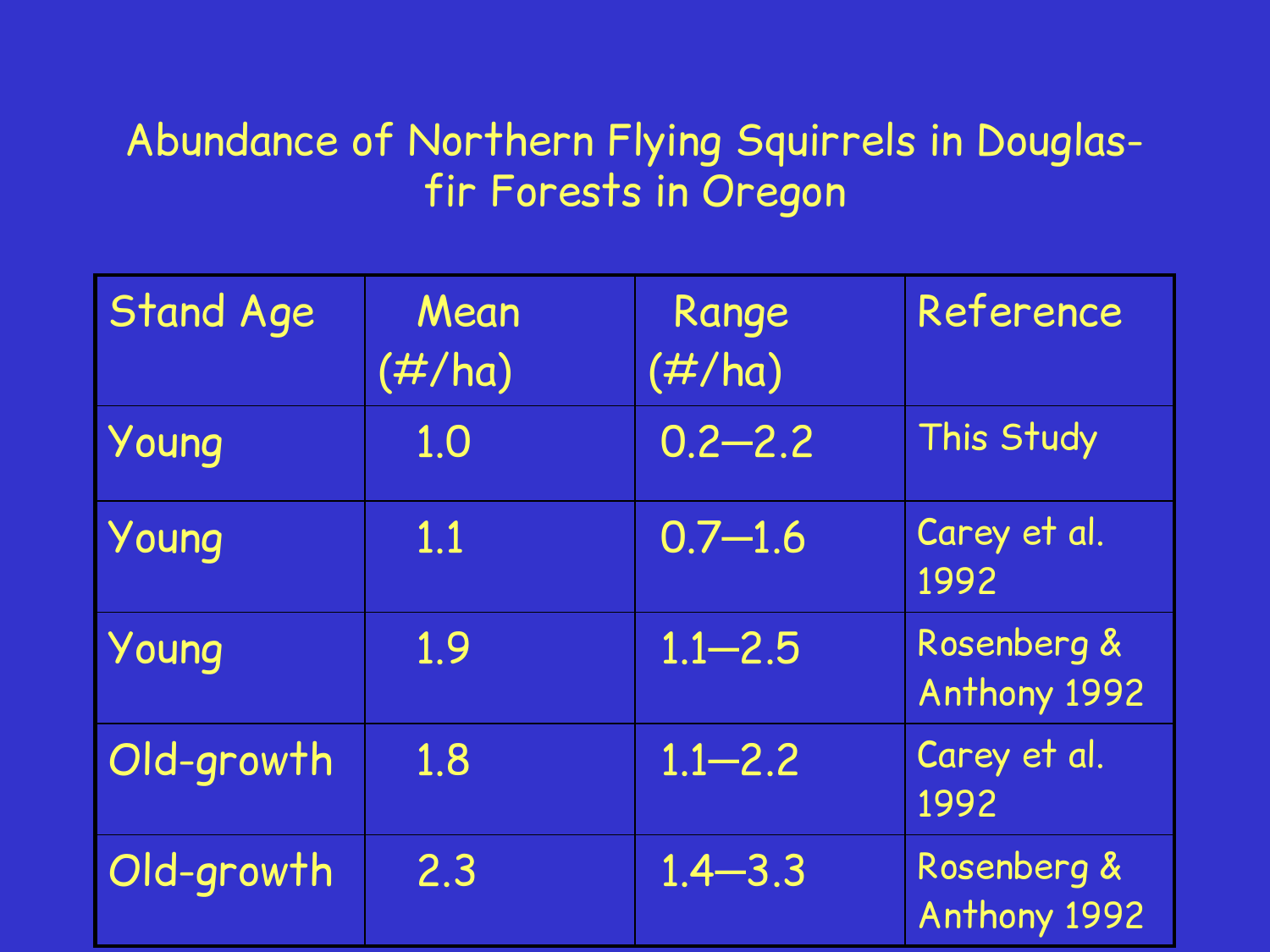

# Abundance of Northern Flying Squirrels in Douglas-fir Forests in Oregon
| Stand Age | Mean (#/ha) | Range (#/ha) | Reference |
| --- | --- | --- | --- |
| Young | 1.0 | 0.2─2.2 | This Study |
| Young | 1.1 | 0.7─1.6 | Carey et al. 1992 |
| Young | 1.9 | 1.1─2.5 | Rosenberg & Anthony 1992 |
| Old-growth | 1.8 | 1.1─2.2 | Carey et al. 1992 |
| Old-growth | 2.3 | 1.4─3.3 | Rosenberg & Anthony 1992 |